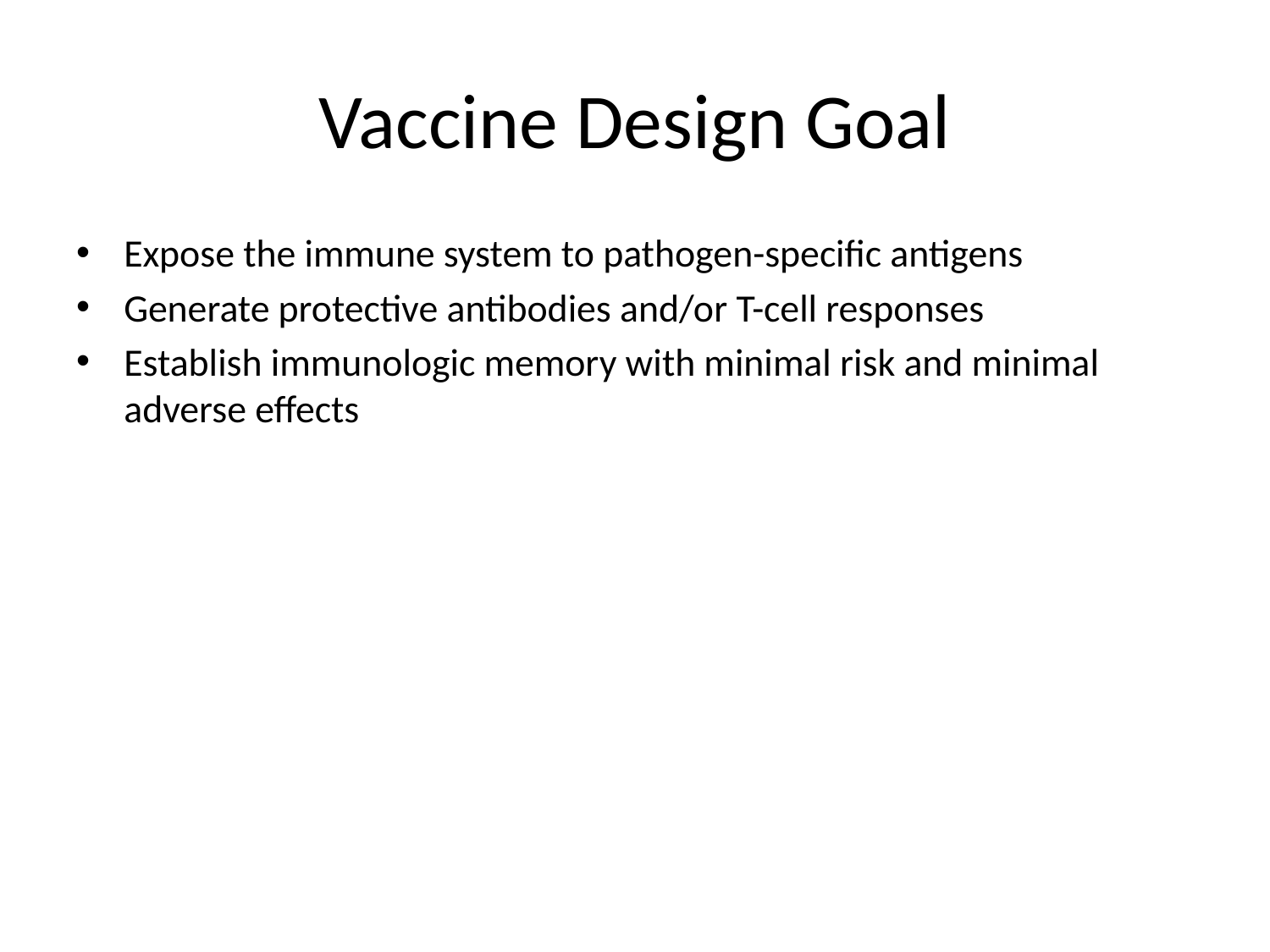

# Vaccine Design Goal
Expose the immune system to pathogen-specific antigens
Generate protective antibodies and/or T-cell responses
Establish immunologic memory with minimal risk and minimal adverse effects